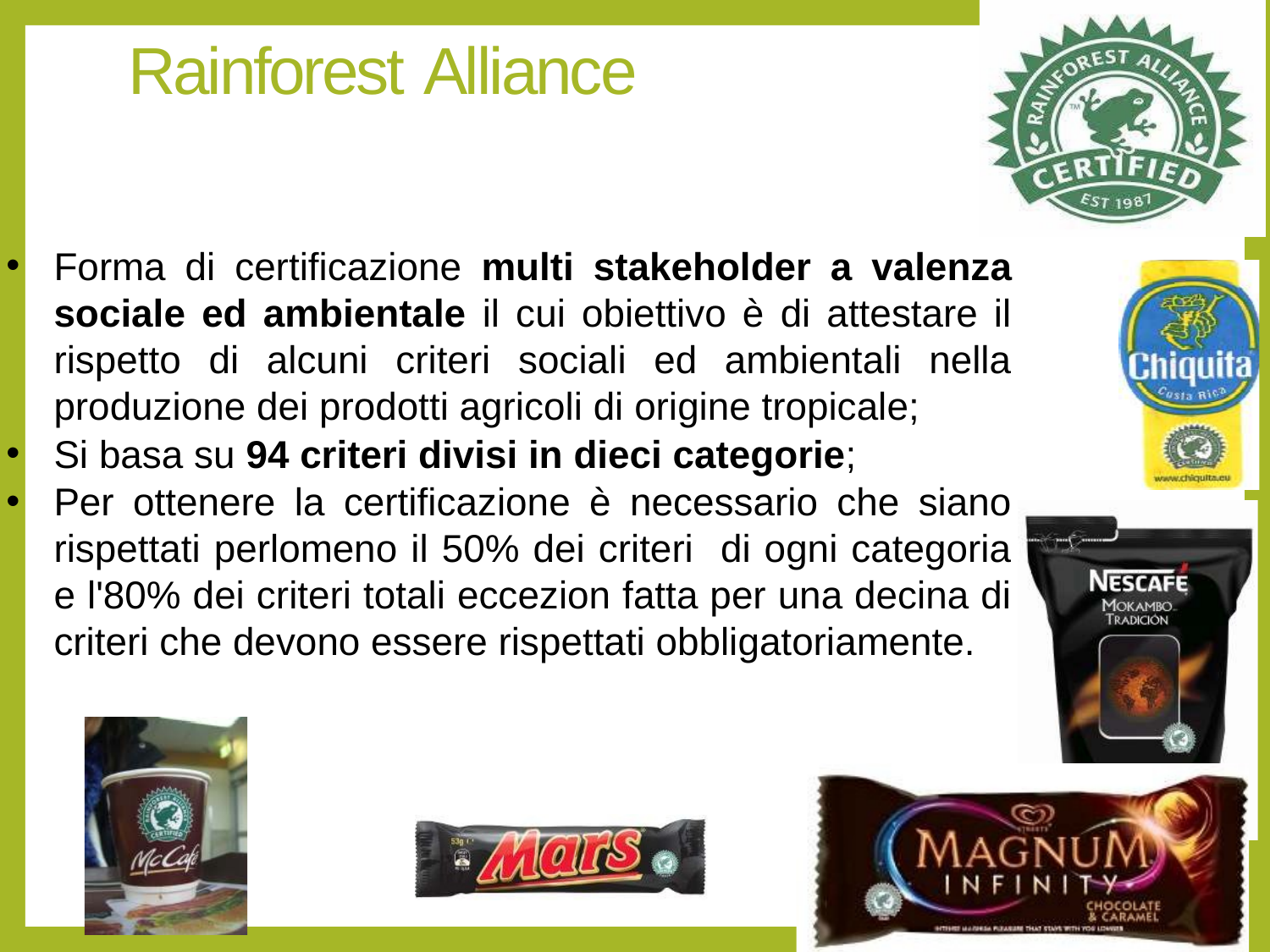

# Rainforest Alliance
Forma di certificazione multi stakeholder a valenza sociale ed ambientale il cui obiettivo è di attestare il rispetto di alcuni criteri sociali ed ambientali nella produzione dei prodotti agricoli di origine tropicale;
Si basa su 94 criteri divisi in dieci categorie;
Per ottenere la certificazione è necessario che siano rispettati perlomeno il 50% dei criteri  di ogni categoria e l'80% dei criteri totali eccezion fatta per una decina di criteri che devono essere rispettati obbligatoriamente.